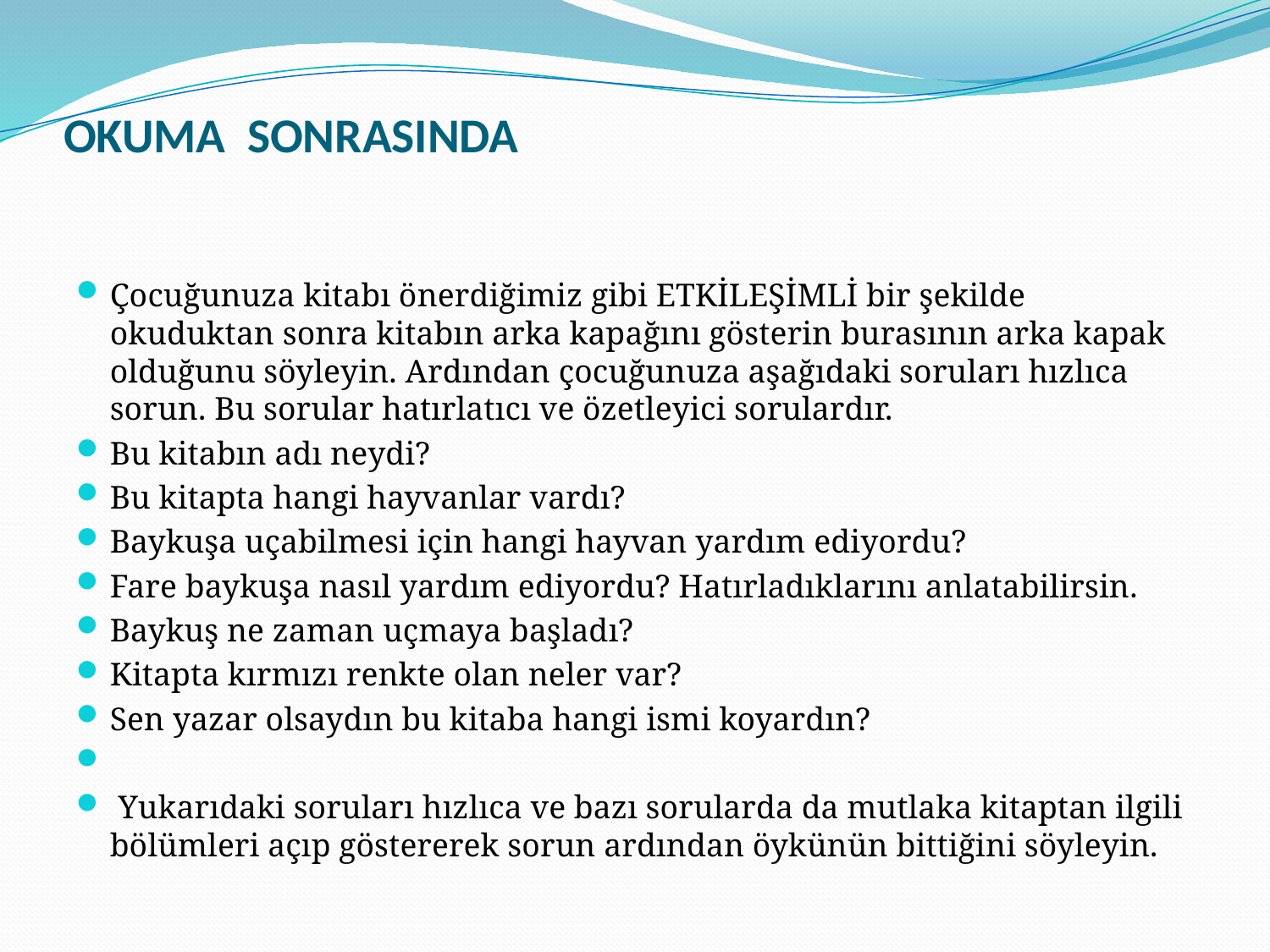

# OKUMA  SONRASINDA
Çocuğunuza kitabı önerdiğimiz gibi ETKİLEŞİMLİ bir şekilde okuduktan sonra kitabın arka kapağını gösterin burasının arka kapak olduğunu söyleyin. Ardından çocuğunuza aşağıdaki soruları hızlıca sorun. Bu sorular hatırlatıcı ve özetleyici sorulardır.
Bu kitabın adı neydi?
Bu kitapta hangi hayvanlar vardı?
Baykuşa uçabilmesi için hangi hayvan yardım ediyordu?
Fare baykuşa nasıl yardım ediyordu? Hatırladıklarını anlatabilirsin.
Baykuş ne zaman uçmaya başladı?
Kitapta kırmızı renkte olan neler var?
Sen yazar olsaydın bu kitaba hangi ismi koyardın?

 Yukarıdaki soruları hızlıca ve bazı sorularda da mutlaka kitaptan ilgili bölümleri açıp göstererek sorun ardından öykünün bittiğini söyleyin.